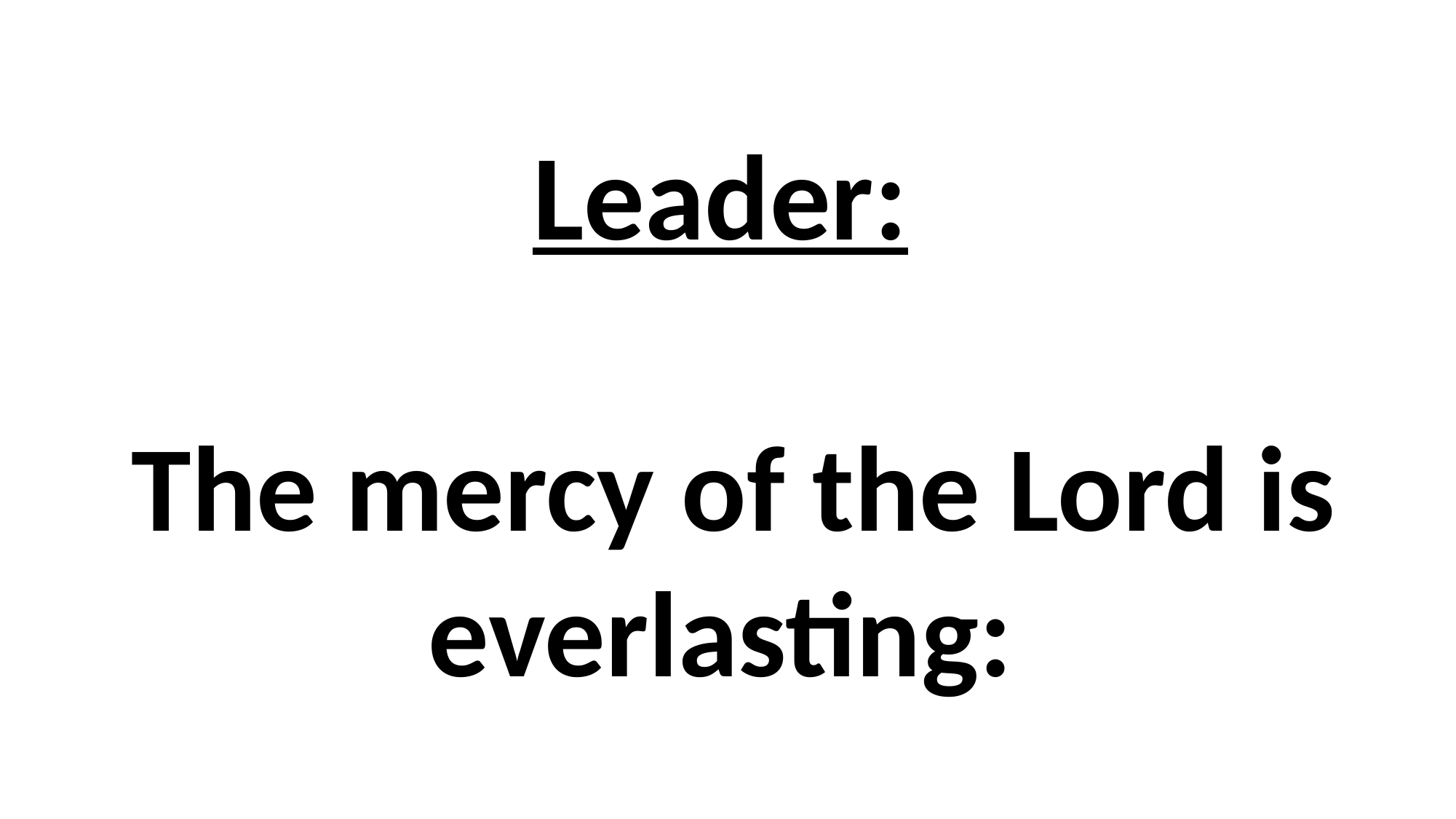

# Leader: The mercy of the Lord is everlasting: